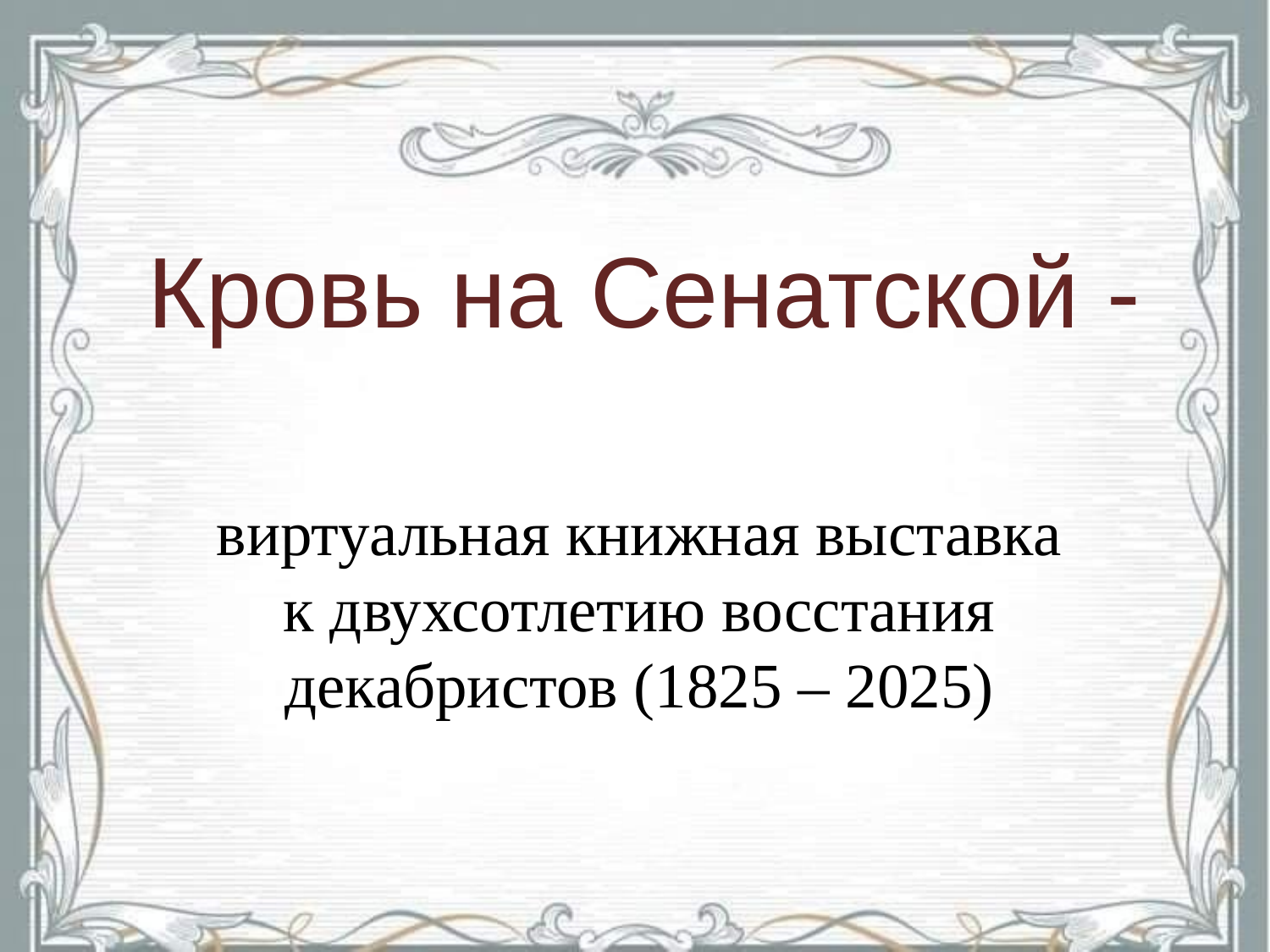

# Кровь на Сенатской -
виртуальная книжная выставка к двухсотлетию восстания декабристов (1825 – 2025)